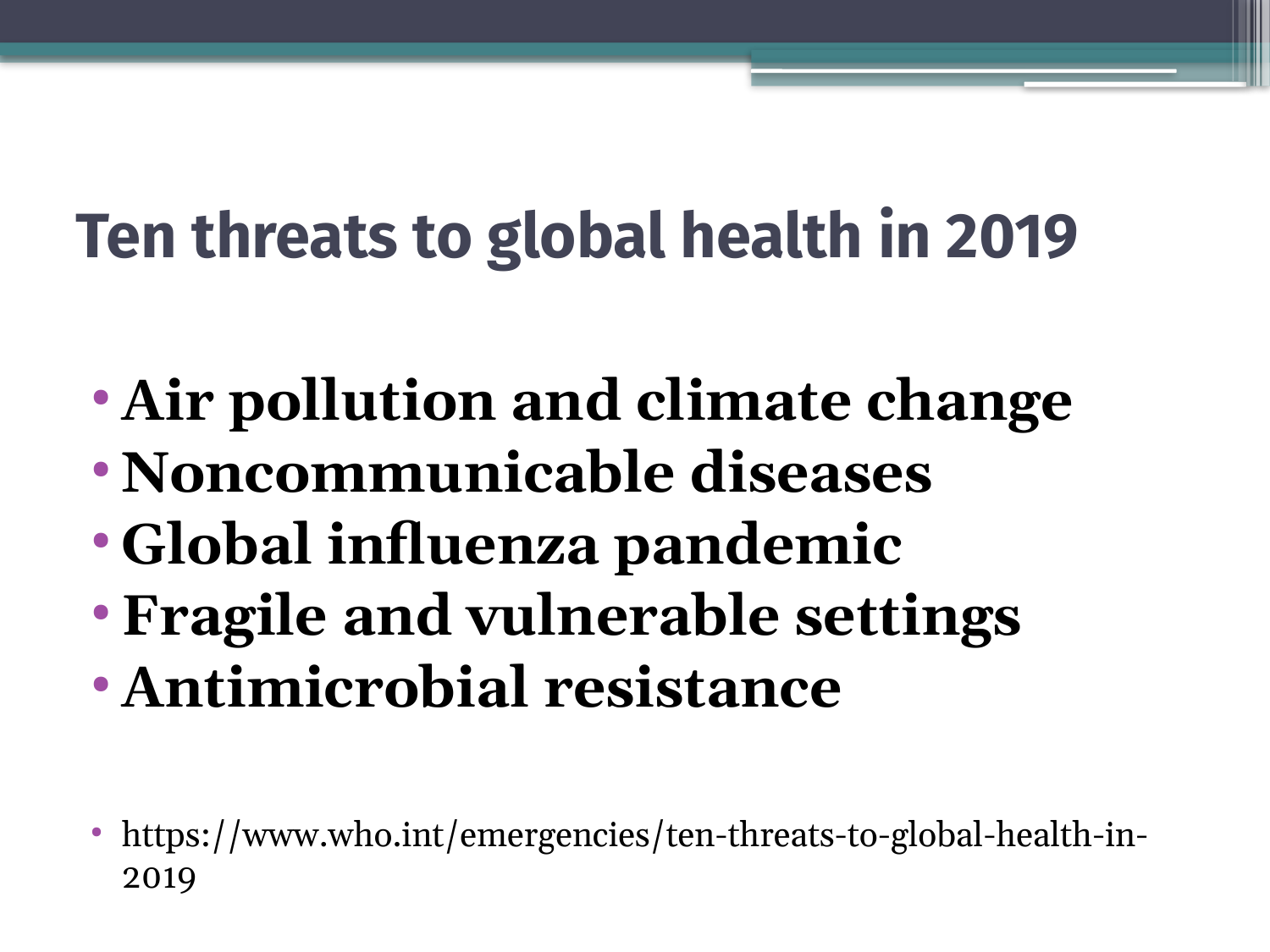

# Ten threats to global health in 2019

Air pollution and climate change
Noncommunicable diseases
Global influenza pandemic
Fragile and vulnerable settings
Antimicrobial resistance

https://www.who.int/emergencies/ten-threats-to-global-health-in-2019